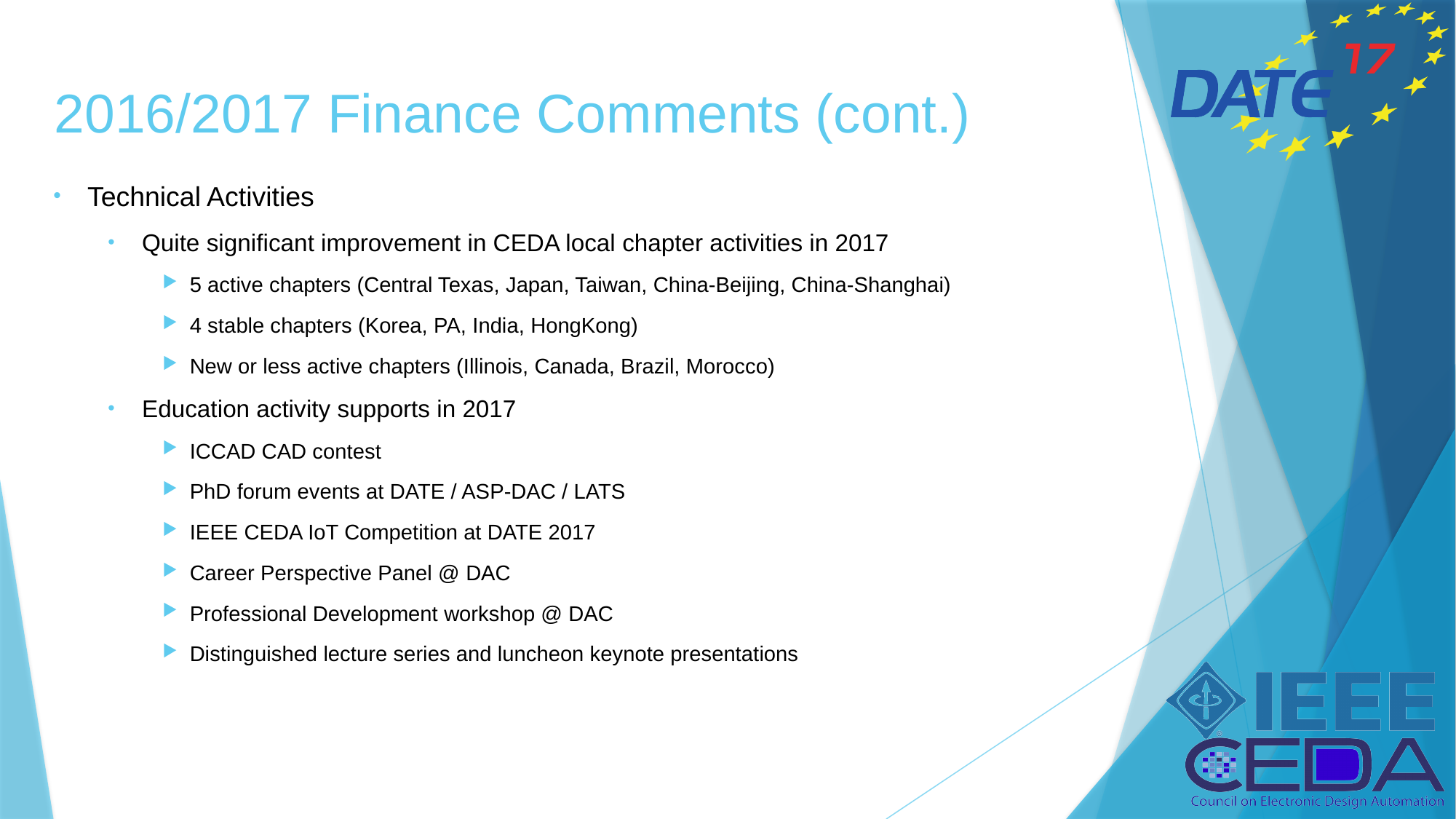

# 2016/2017 Finance Comments (cont.)
Technical Activities
Quite significant improvement in CEDA local chapter activities in 2017
5 active chapters (Central Texas, Japan, Taiwan, China-Beijing, China-Shanghai)
4 stable chapters (Korea, PA, India, HongKong)
New or less active chapters (Illinois, Canada, Brazil, Morocco)
Education activity supports in 2017
ICCAD CAD contest
PhD forum events at DATE / ASP-DAC / LATS
IEEE CEDA IoT Competition at DATE 2017
Career Perspective Panel @ DAC
Professional Development workshop @ DAC
Distinguished lecture series and luncheon keynote presentations